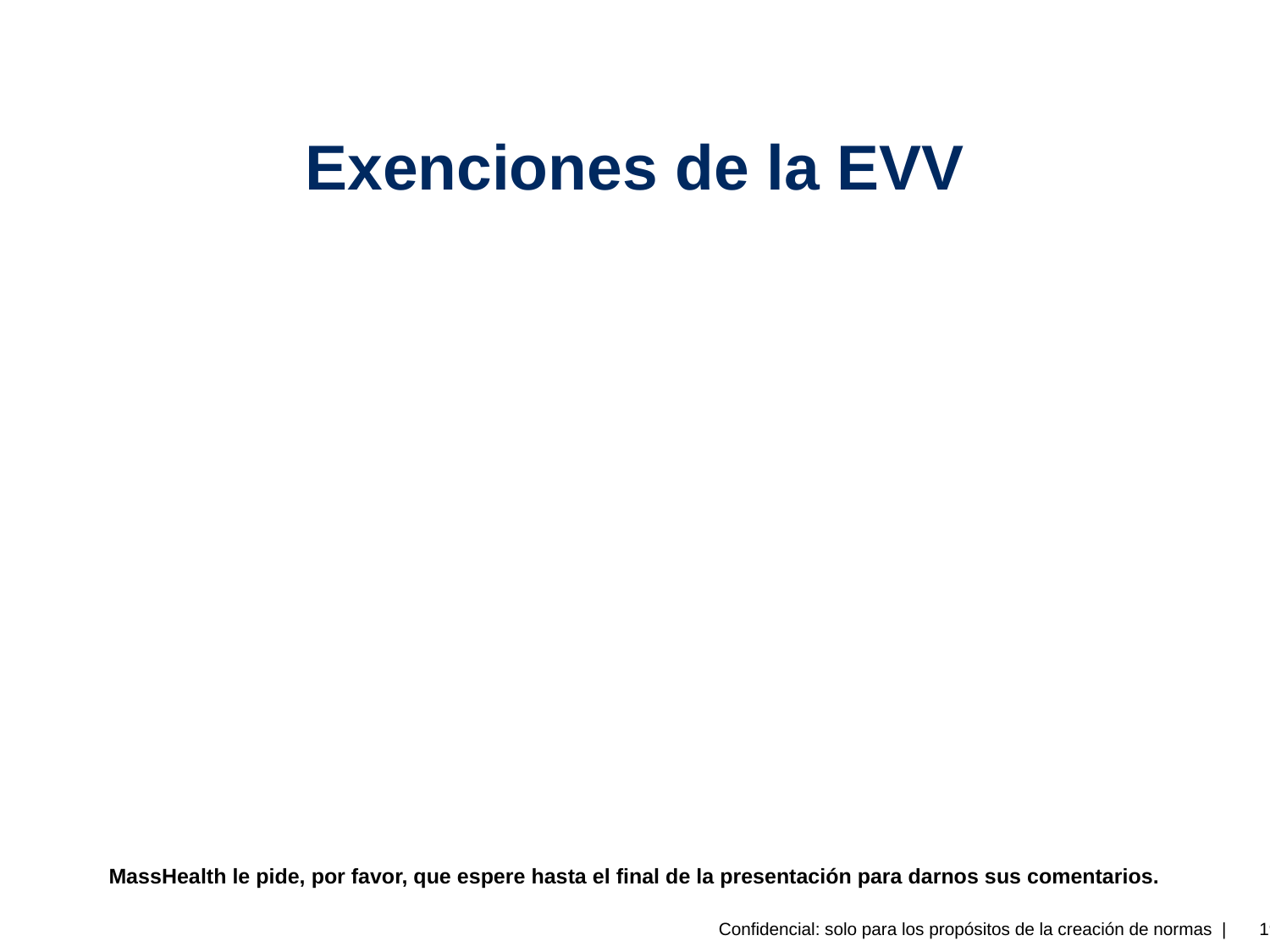

# Exenciones de la EVV
MassHealth le pide, por favor, que espere hasta el final de la presentación para darnos sus comentarios.